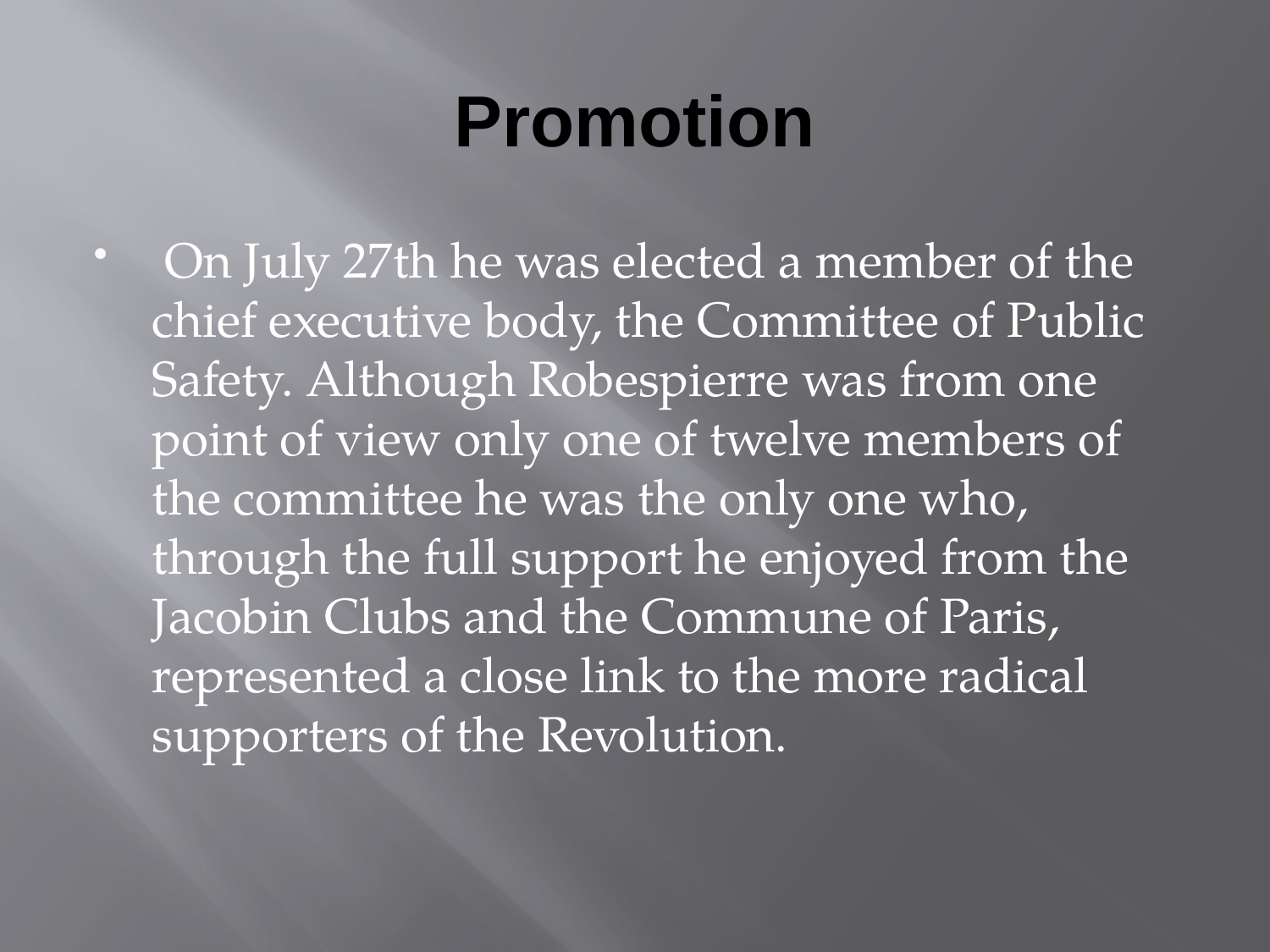

# Promotion
 On July 27th he was elected a member of the chief executive body, the Committee of Public Safety. Although Robespierre was from one point of view only one of twelve members of the committee he was the only one who, through the full support he enjoyed from the Jacobin Clubs and the Commune of Paris, represented a close link to the more radical supporters of the Revolution.